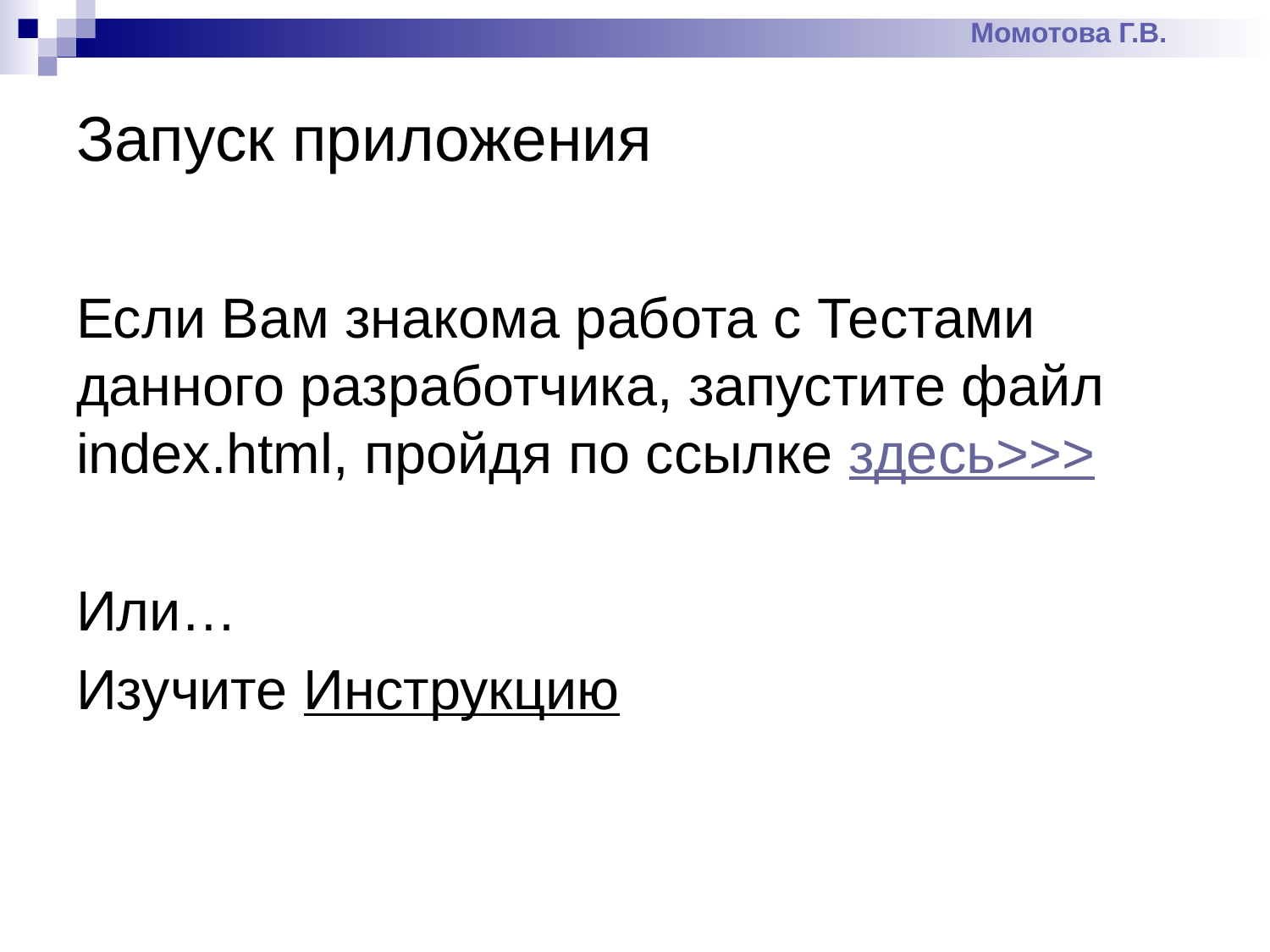

Момотова Г.В.

# Запуск приложения

Если Вам знакома работа с Тестами данного разработчика, запустите файл index.html, пройдя по ссылке здесь>>>

Или…
Изучите Инструкцию